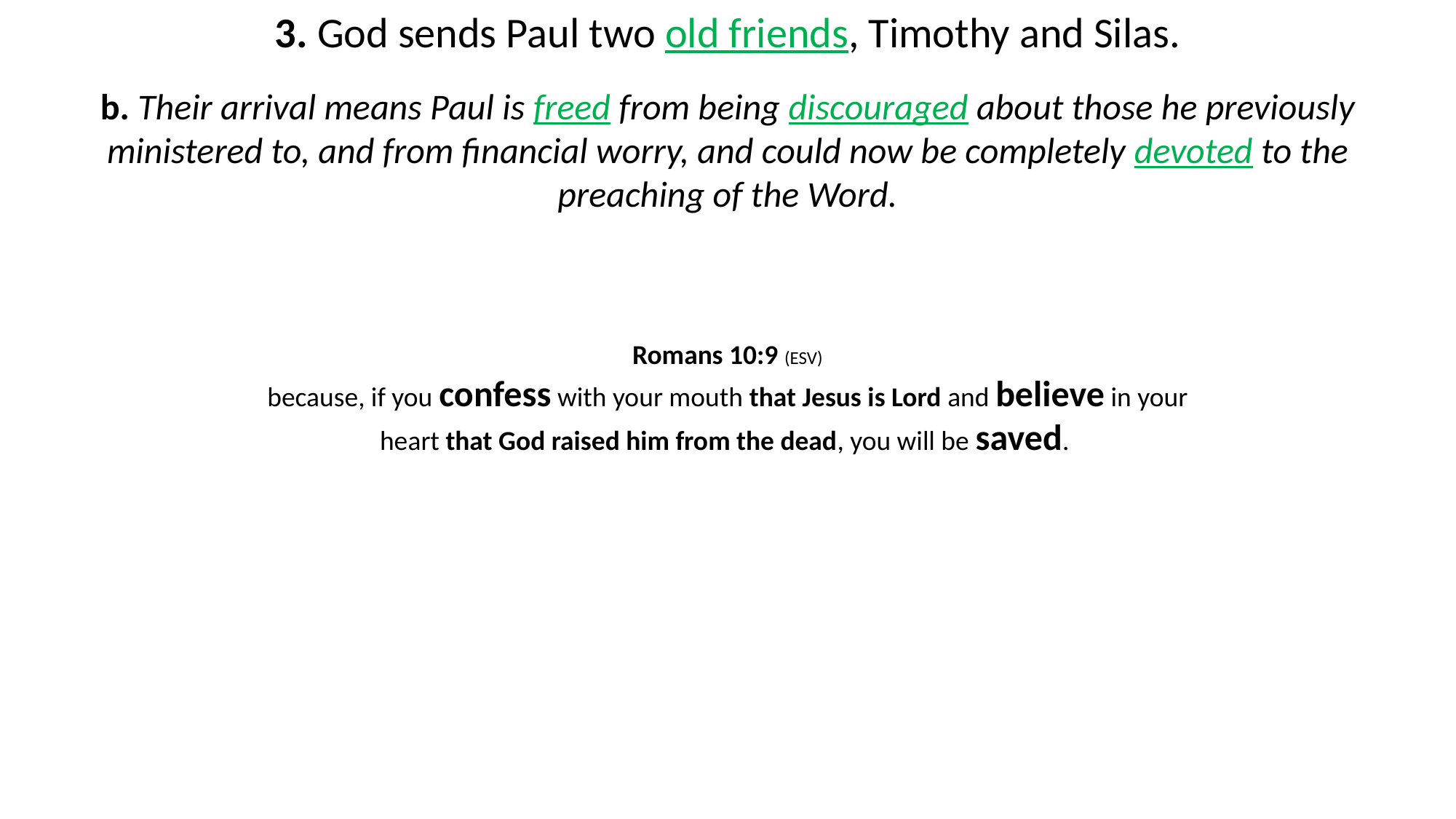

3. God sends Paul two old friends, Timothy and Silas.
b. Their arrival means Paul is freed from being discouraged about those he previously ministered to, and from financial worry, and could now be completely devoted to the preaching of the Word.
Romans 10:9 (ESV)
because, if you confess with your mouth that Jesus is Lord and believe in your heart that God raised him from the dead, you will be saved.